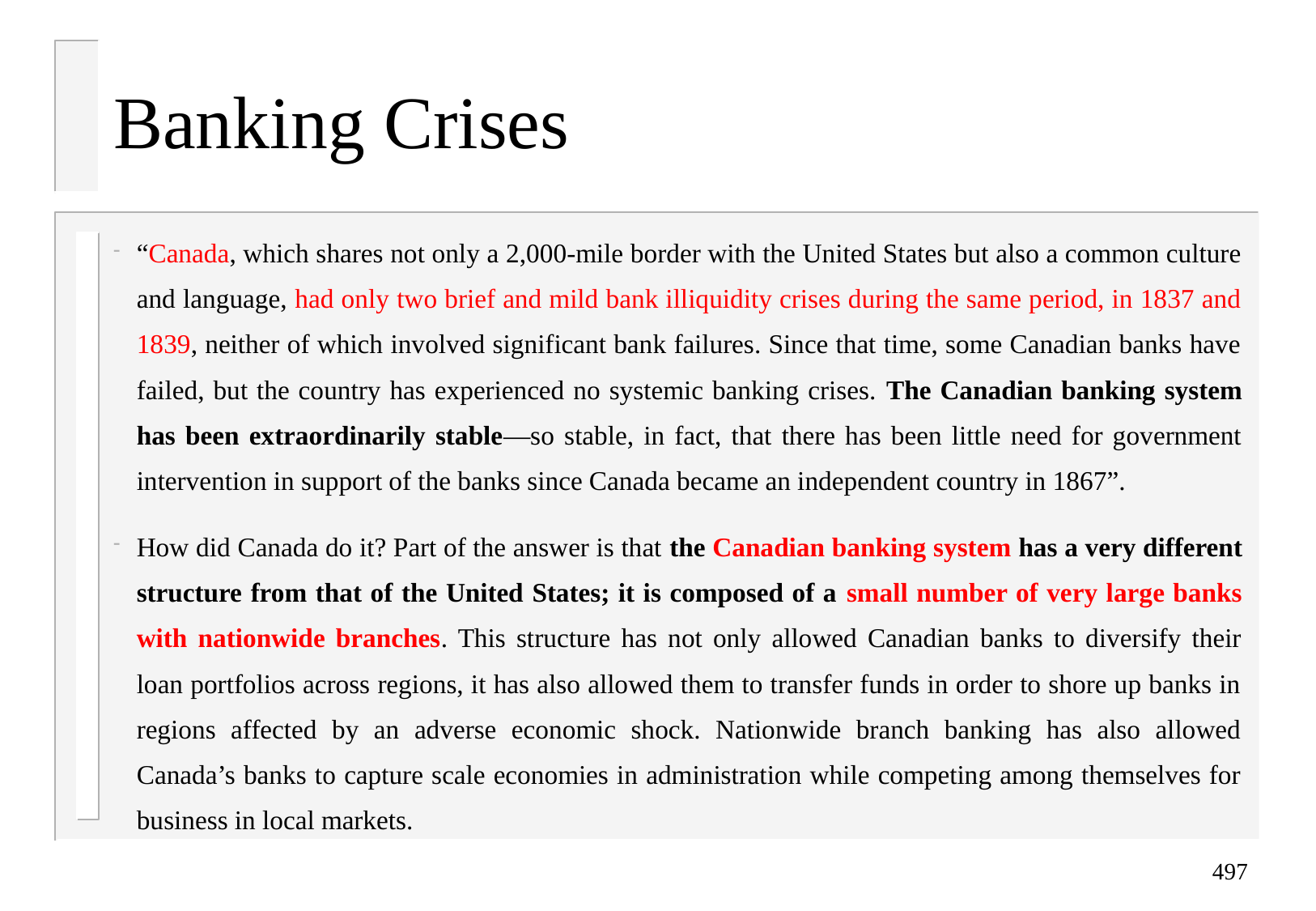

# Banking Crises
“Canada, which shares not only a 2,000-mile border with the United States but also a common culture and language, had only two brief and mild bank illiquidity crises during the same period, in 1837 and 1839, neither of which involved significant bank failures. Since that time, some Canadian banks have failed, but the country has experienced no systemic banking crises. The Canadian banking system has been extraordinarily stable—so stable, in fact, that there has been little need for government intervention in support of the banks since Canada became an independent country in 1867”.
How did Canada do it? Part of the answer is that the Canadian banking system has a very different structure from that of the United States; it is composed of a small number of very large banks with nationwide branches. This structure has not only allowed Canadian banks to diversify their loan portfolios across regions, it has also allowed them to transfer funds in order to shore up banks in regions affected by an adverse economic shock. Nationwide branch banking has also allowed Canada’s banks to capture scale economies in administration while competing among themselves for business in local markets.
497